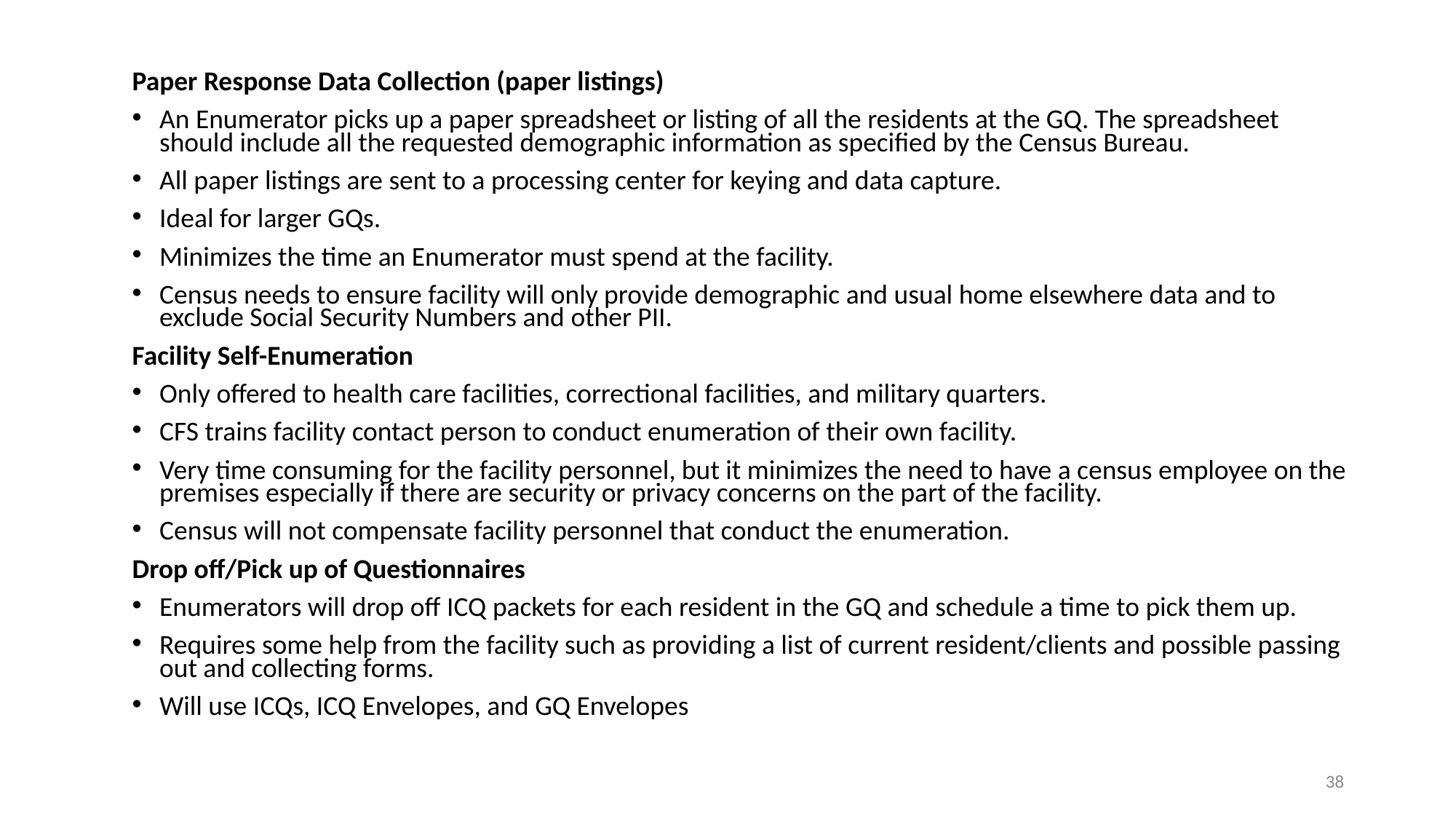

Paper Response Data Collection (paper listings)
An Enumerator picks up a paper spreadsheet or listing of all the residents at the GQ. The spreadsheet should include all the requested demographic information as specified by the Census Bureau.
All paper listings are sent to a processing center for keying and data capture.
Ideal for larger GQs.
Minimizes the time an Enumerator must spend at the facility.
Census needs to ensure facility will only provide demographic and usual home elsewhere data and to exclude Social Security Numbers and other PII.
Facility Self-Enumeration
Only offered to health care facilities, correctional facilities, and military quarters.
CFS trains facility contact person to conduct enumeration of their own facility.
Very time consuming for the facility personnel, but it minimizes the need to have a census employee on the premises especially if there are security or privacy concerns on the part of the facility.
Census will not compensate facility personnel that conduct the enumeration.
Drop off/Pick up of Questionnaires
Enumerators will drop off ICQ packets for each resident in the GQ and schedule a time to pick them up.
Requires some help from the facility such as providing a list of current resident/clients and possible passing out and collecting forms.
Will use ICQs, ICQ Envelopes, and GQ Envelopes

38